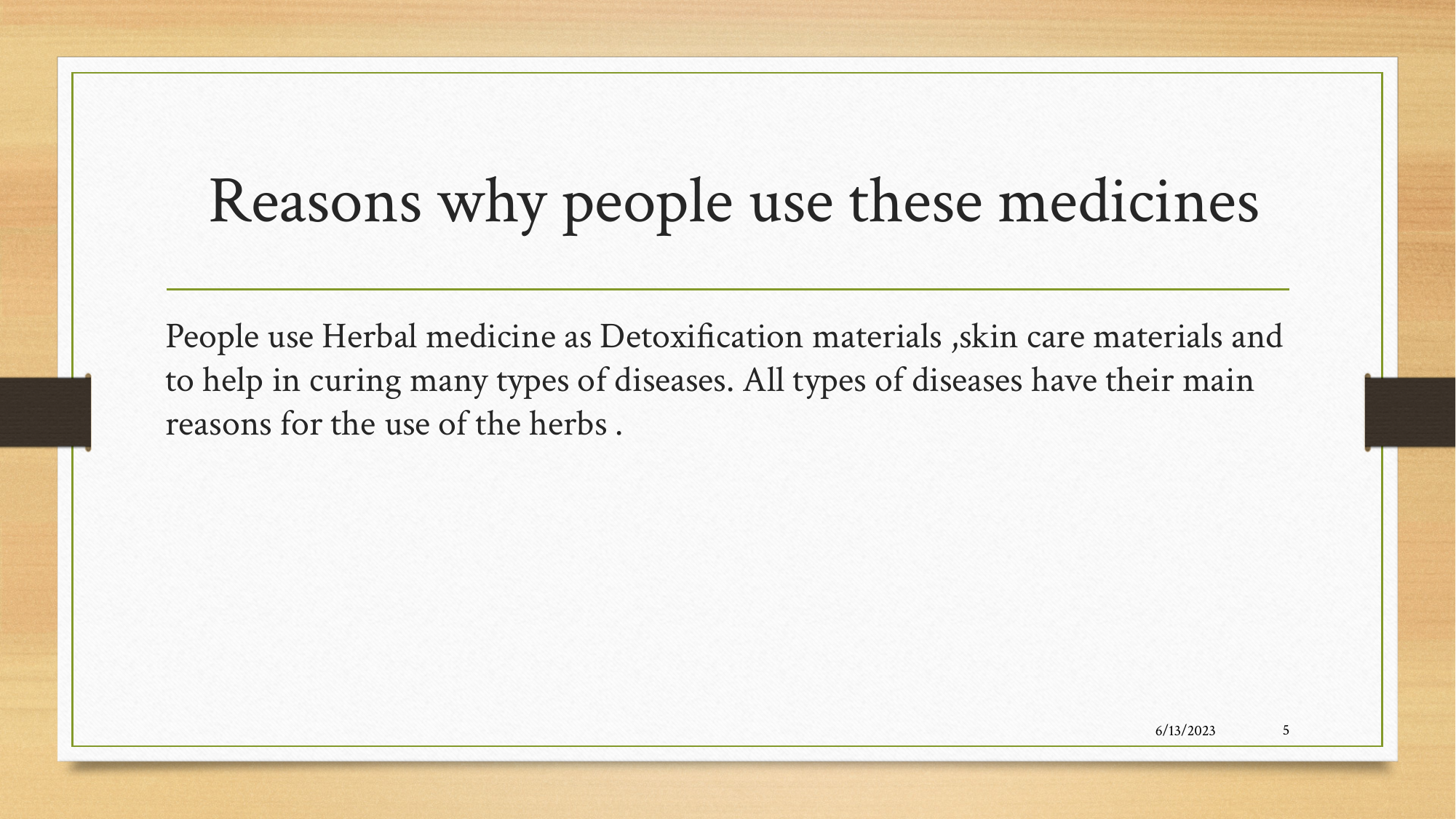

# Reasons why people use these medicines
People use Herbal medicine as Detoxification materials ,skin care materials and to help in curing many types of diseases. All types of diseases have their main reasons for the use of the herbs .
6/13/2023
5